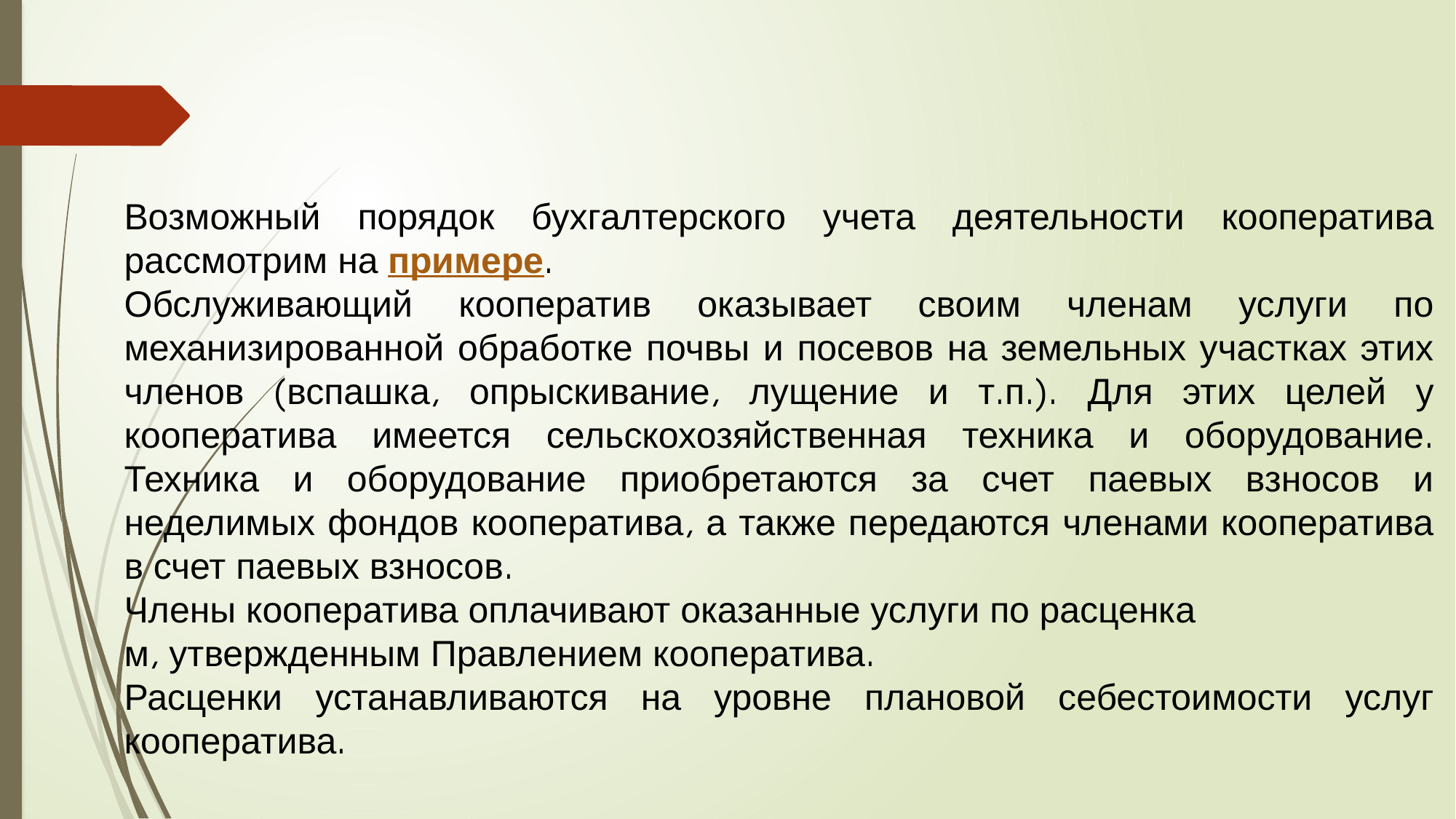

Возможный порядок бухгалтерского учета деятельности кооператива рассмотрим на примере.
Обслуживающий кооператив оказывает своим членам услуги по механизированной обработке почвы и посевов на земельных участках этих членов (вспашка, опрыскивание, лущение и т.п.). Для этих целей у кооператива имеется сельскохозяйственная техника и оборудование. Техника и оборудование приобретаются за счет паевых взносов и неделимых фондов кооператива, а также передаются членами кооператива в счет паевых взносов.
Члены кооператива оплачивают оказанные услуги по расценка
м, утвержденным Правлением кооператива.
Расценки устанавливаются на уровне плановой себестоимости услуг кооператива.